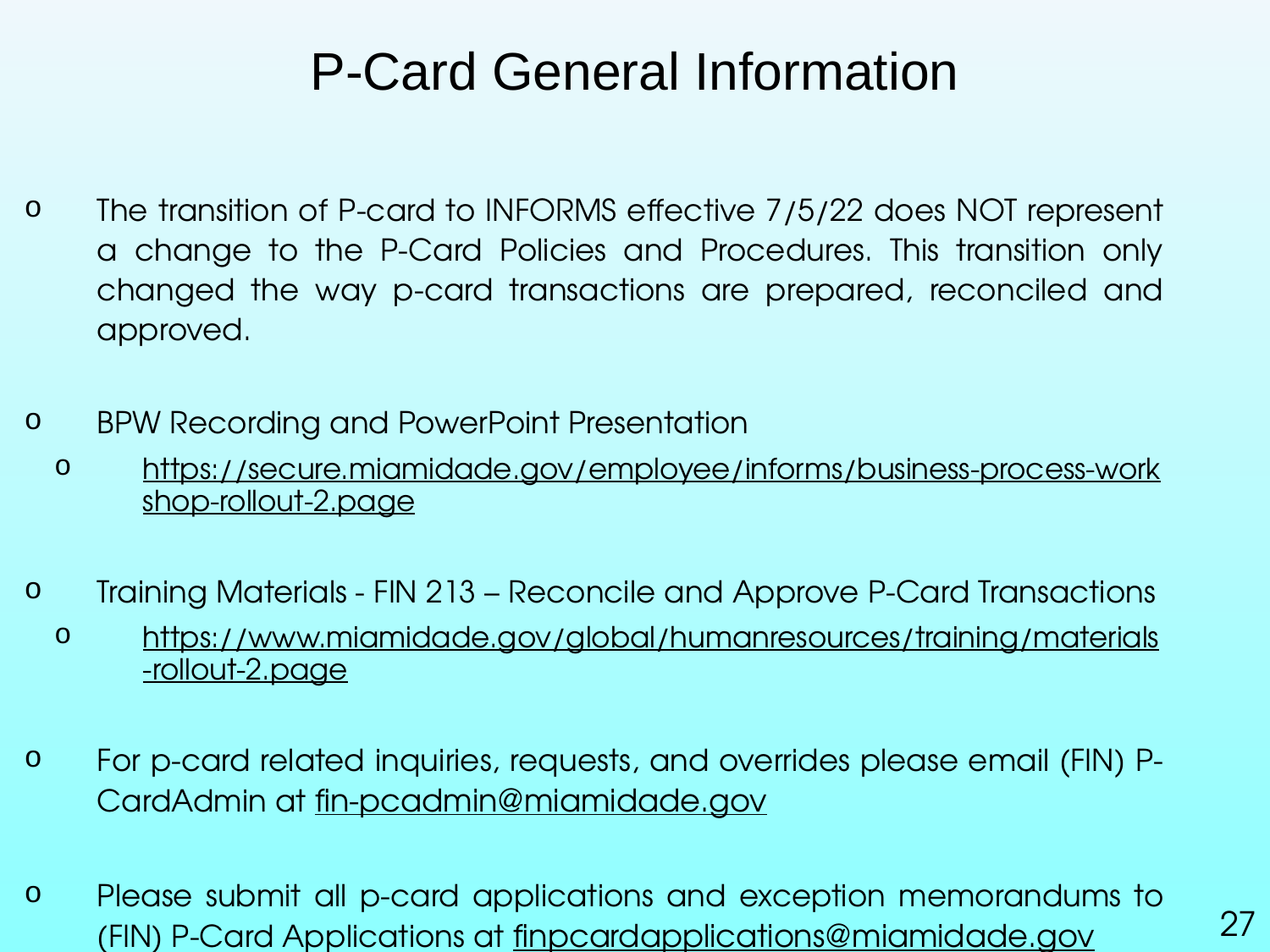

P-Card General Information

The transition of P-card to INFORMS effective 7/5/22 does NOT represent a change to the P-Card Policies and Procedures. This transition only changed the way p-card transactions are prepared, reconciled and approved.

BPW Recording and PowerPoint Presentation
https://secure.miamidade.gov/employee/informs/business-process-workshop-rollout-2.page

Training Materials - FIN 213 – Reconcile and Approve P-Card Transactions
https://www.miamidade.gov/global/humanresources/training/materials-rollout-2.page

For p-card related inquiries, requests, and overrides please email (FIN) P-CardAdmin at fin-pcadmin@miamidade.gov

Please submit all p-card applications and exception memorandums to (FIN) P-Card Applications at finpcardapplications@miamidade.gov

27